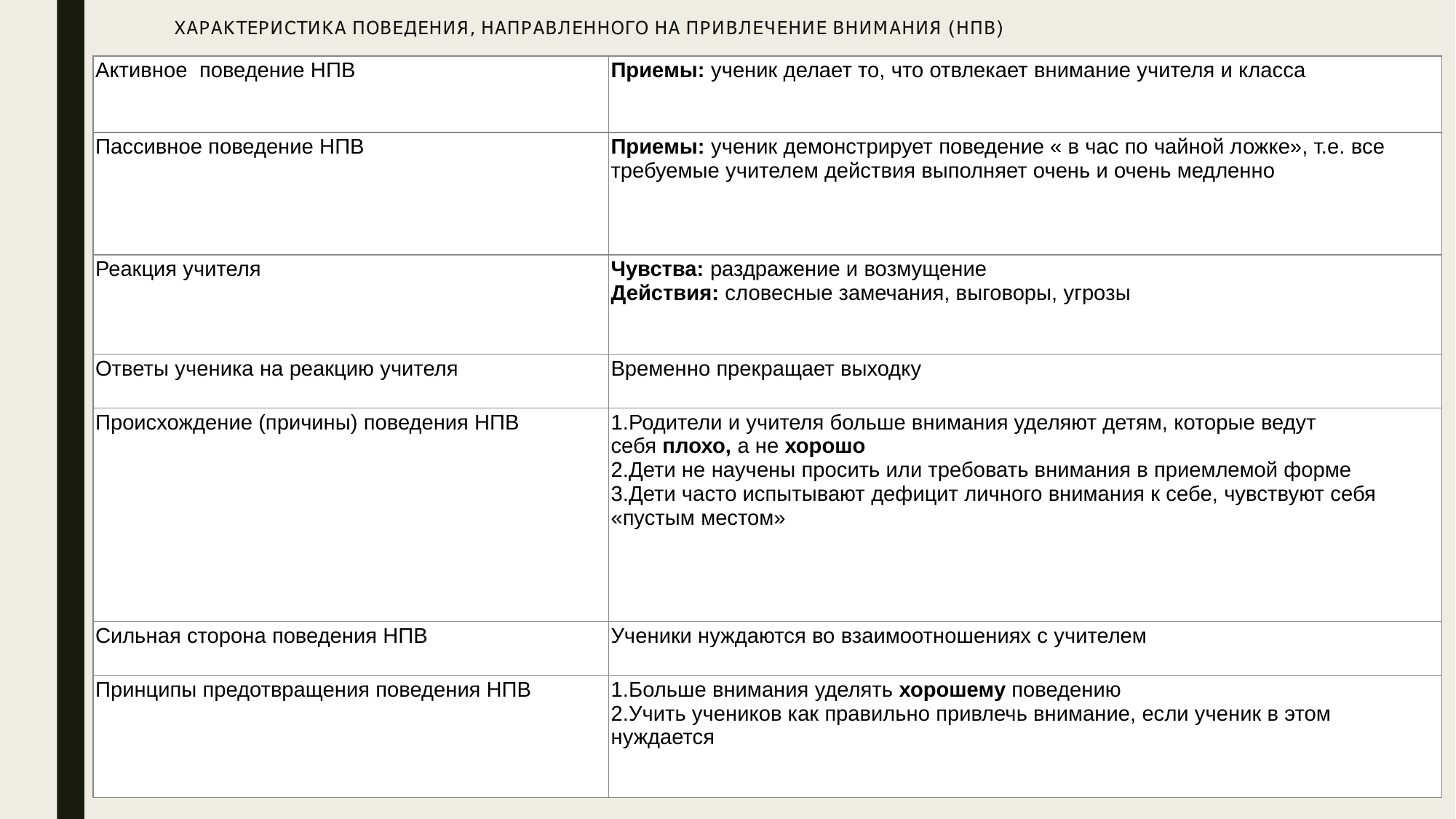

# ХАРАКТЕРИСТИКА ПОВЕДЕНИЯ, НАПРАВЛЕННОГО НА ПРИВЛЕЧЕНИЕ ВНИМАНИЯ (НПВ)
| Активное  поведение НПВ | Приемы: ученик делает то, что отвлекает внимание учителя и класса |
| --- | --- |
| Пассивное поведение НПВ | Приемы: ученик демонстрирует поведение « в час по чайной ложке», т.е. все требуемые учителем действия выполняет очень и очень медленно |
| Реакция учителя | Чувства: раздражение и возмущение Действия: словесные замечания, выговоры, угрозы |
| Ответы ученика на реакцию учителя | Временно прекращает выходку |
| Происхождение (причины) поведения НПВ | Родители и учителя больше внимания уделяют детям, которые ведут себя плохо, а не хорошо Дети не научены просить или требовать внимания в приемлемой форме Дети часто испытывают дефицит личного внимания к себе, чувствуют себя «пустым местом» |
| Сильная сторона поведения НПВ | Ученики нуждаются во взаимоотношениях с учителем |
| Принципы предотвращения поведения НПВ | Больше внимания уделять хорошему поведению Учить учеников как правильно привлечь внимание, если ученик в этом нуждается |